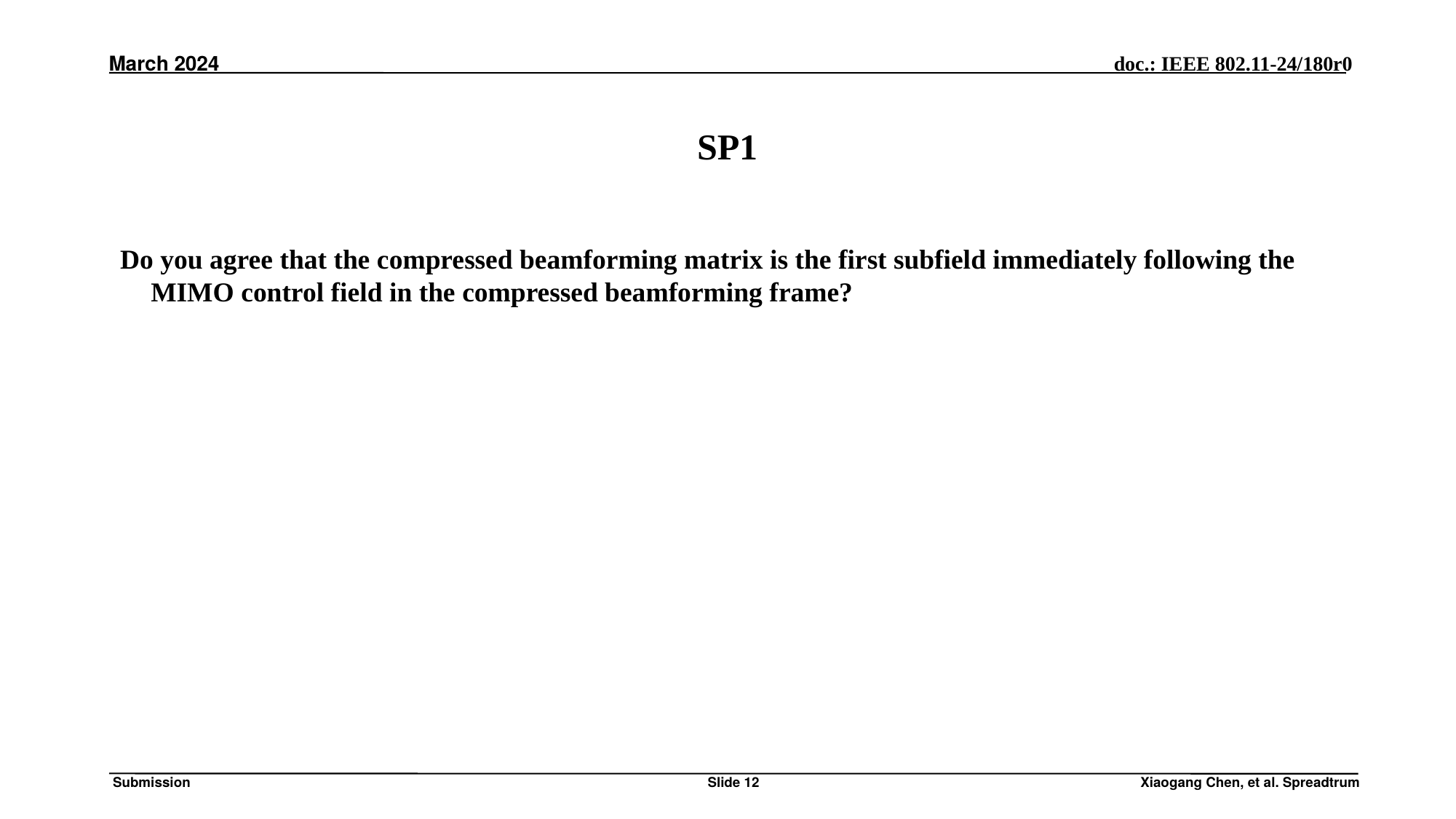

March 2024
# SP1
Do you agree that the compressed beamforming matrix is the first subfield immediately following the MIMO control field in the compressed beamforming frame?
Slide 12
Xiaogang Chen, et al. Spreadtrum